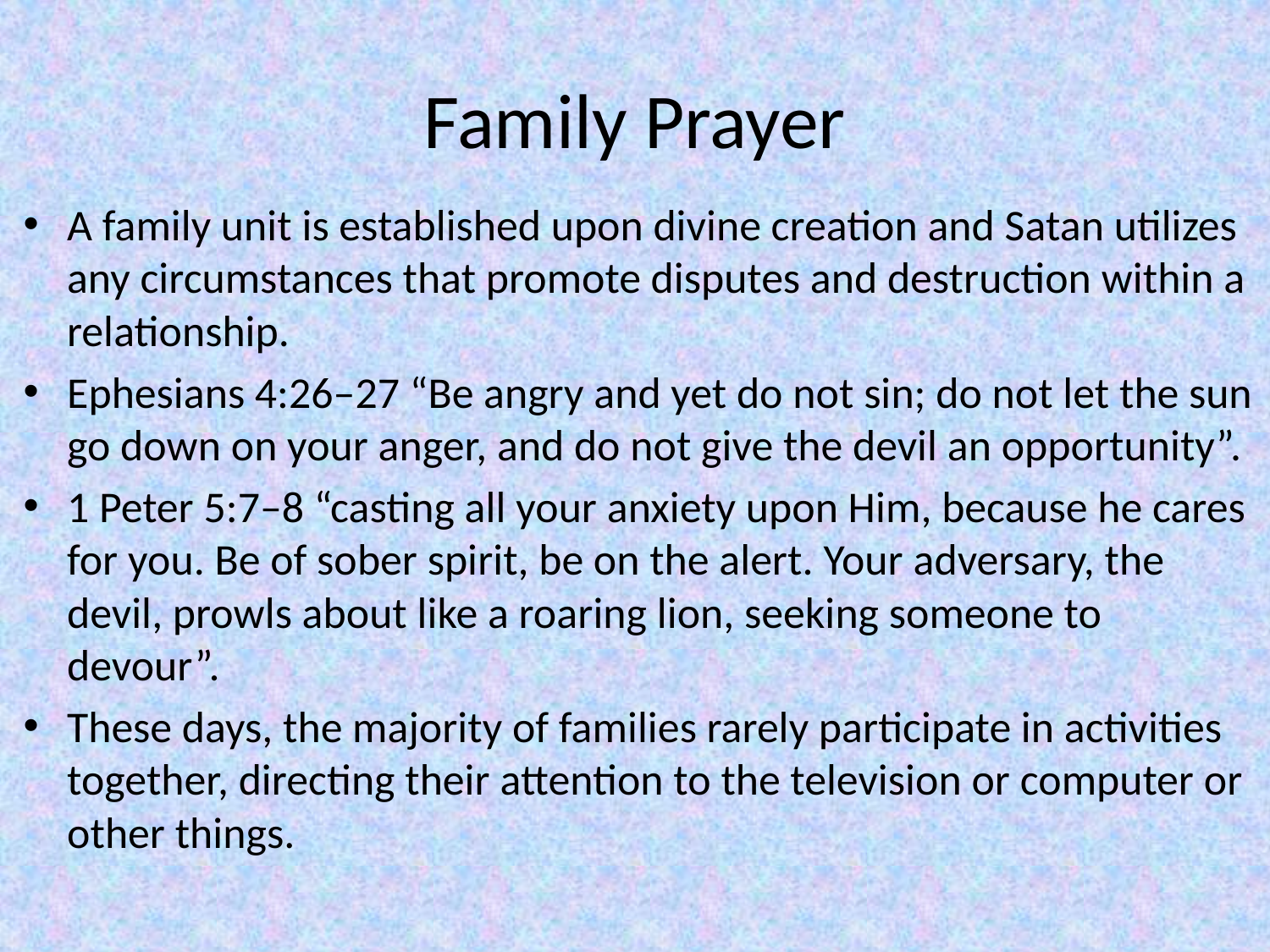

# Family Prayer
A family unit is established upon divine creation and Satan utilizes any circumstances that promote disputes and destruction within a relationship.
Ephesians 4:26–27 “Be angry and yet do not sin; do not let the sun go down on your anger, and do not give the devil an opportunity”.
1 Peter 5:7–8 “casting all your anxiety upon Him, because he cares for you. Be of sober spirit, be on the alert. Your adversary, the devil, prowls about like a roaring lion, seeking someone to devour”.
These days, the majority of families rarely participate in activities together, directing their attention to the television or computer or other things.